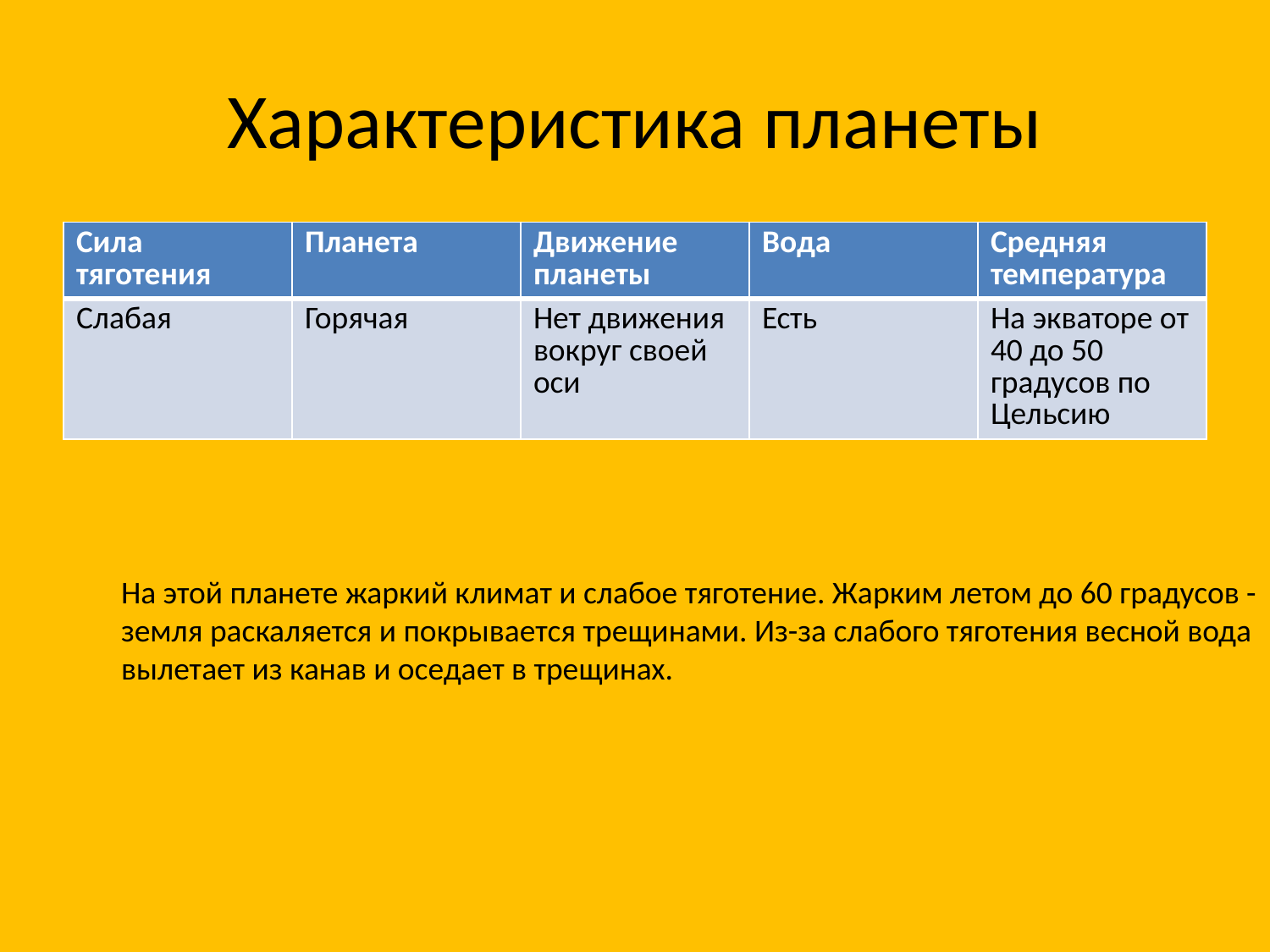

# Характеристика планеты
| Сила тяготения | Планета | Движение планеты | Вода | Средняя температура |
| --- | --- | --- | --- | --- |
| Слабая | Горячая | Нет движения вокруг своей оси | Есть | На экваторе от 40 до 50 градусов по Цельсию |
На этой планете жаркий климат и слабое тяготение. Жарким летом до 60 градусов -
земля раскаляется и покрывается трещинами. Из-за слабого тяготения весной вода
вылетает из канав и оседает в трещинах.